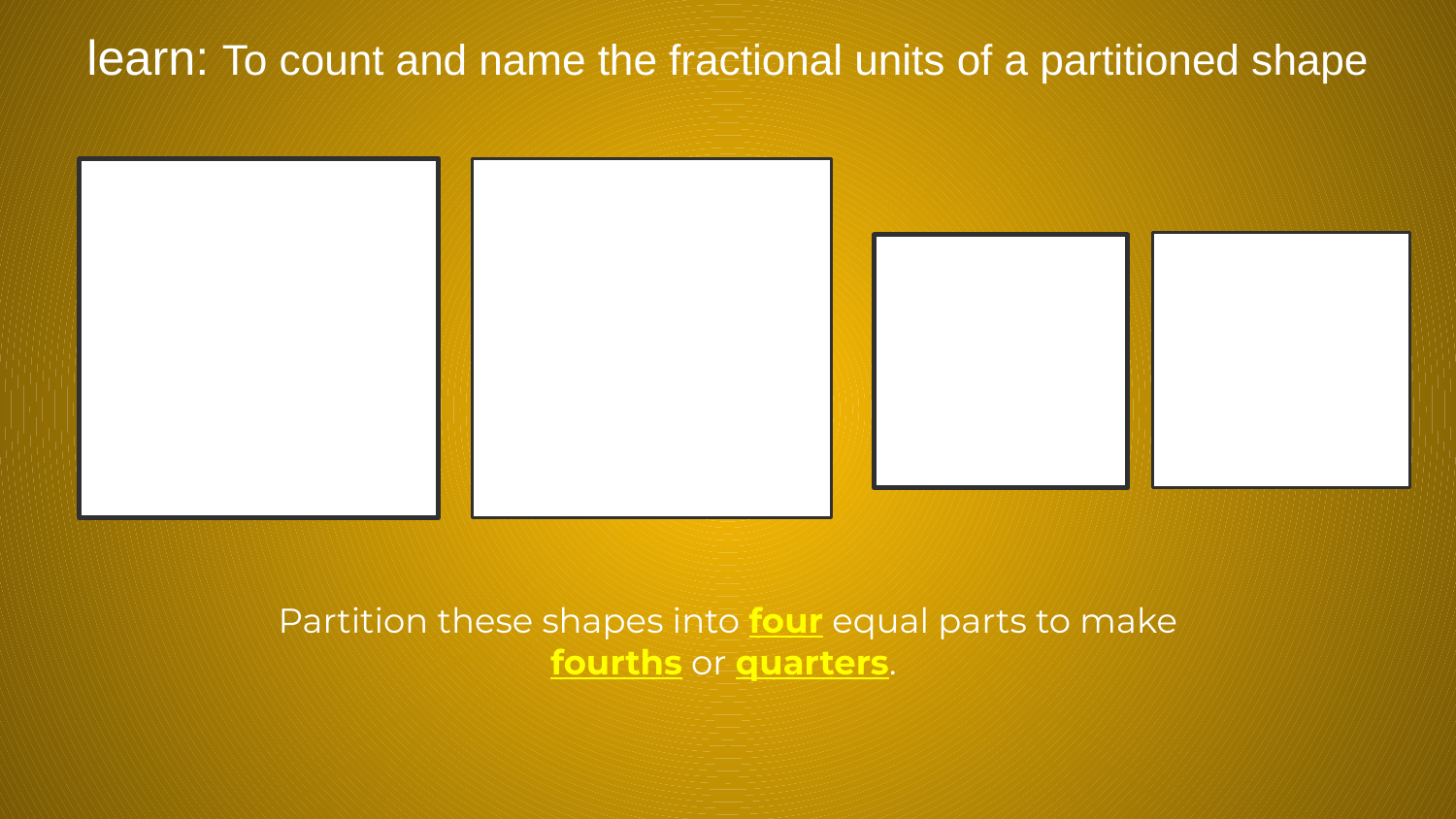

learn: To count and name the fractional units of a partitioned shape

Partition these shapes into four equal parts to make fourths or quarters.